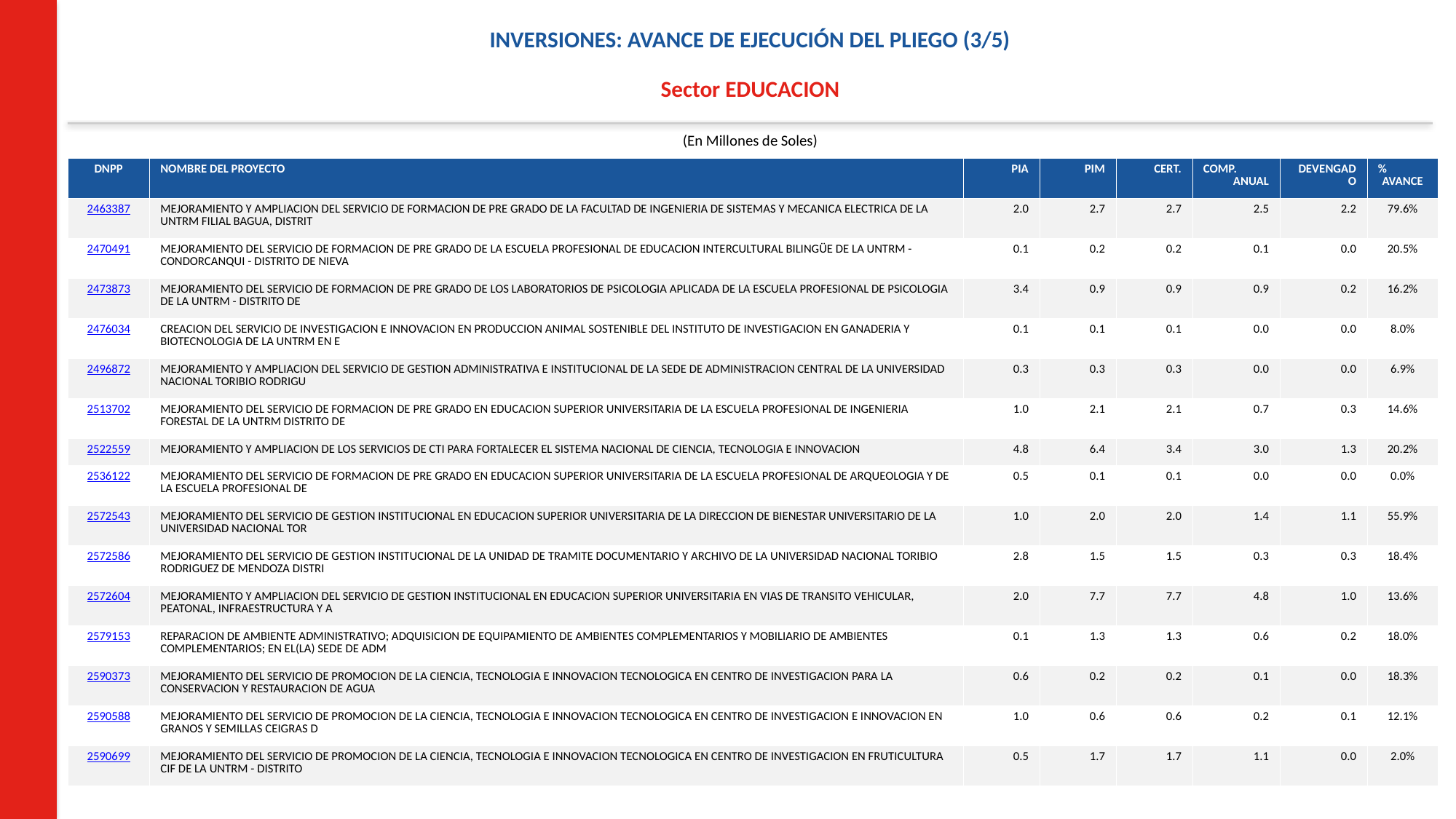

INVERSIONES: AVANCE DE EJECUCIÓN DEL PLIEGO (3/5)
Sector EDUCACION

(En Millones de Soles)
| DNPP | NOMBRE DEL PROYECTO | PIA | PIM | CERT. | COMP. ANUAL | DEVENGADO | % AVANCE |
| --- | --- | --- | --- | --- | --- | --- | --- |
| 2463387 | MEJORAMIENTO Y AMPLIACION DEL SERVICIO DE FORMACION DE PRE GRADO DE LA FACULTAD DE INGENIERIA DE SISTEMAS Y MECANICA ELECTRICA DE LA UNTRM FILIAL BAGUA, DISTRIT | 2.0 | 2.7 | 2.7 | 2.5 | 2.2 | 79.6% |
| 2470491 | MEJORAMIENTO DEL SERVICIO DE FORMACION DE PRE GRADO DE LA ESCUELA PROFESIONAL DE EDUCACION INTERCULTURAL BILINGÜE DE LA UNTRM - CONDORCANQUI - DISTRITO DE NIEVA | 0.1 | 0.2 | 0.2 | 0.1 | 0.0 | 20.5% |
| 2473873 | MEJORAMIENTO DEL SERVICIO DE FORMACION DE PRE GRADO DE LOS LABORATORIOS DE PSICOLOGIA APLICADA DE LA ESCUELA PROFESIONAL DE PSICOLOGIA DE LA UNTRM - DISTRITO DE | 3.4 | 0.9 | 0.9 | 0.9 | 0.2 | 16.2% |
| 2476034 | CREACION DEL SERVICIO DE INVESTIGACION E INNOVACION EN PRODUCCION ANIMAL SOSTENIBLE DEL INSTITUTO DE INVESTIGACION EN GANADERIA Y BIOTECNOLOGIA DE LA UNTRM EN E | 0.1 | 0.1 | 0.1 | 0.0 | 0.0 | 8.0% |
| 2496872 | MEJORAMIENTO Y AMPLIACION DEL SERVICIO DE GESTION ADMINISTRATIVA E INSTITUCIONAL DE LA SEDE DE ADMINISTRACION CENTRAL DE LA UNIVERSIDAD NACIONAL TORIBIO RODRIGU | 0.3 | 0.3 | 0.3 | 0.0 | 0.0 | 6.9% |
| 2513702 | MEJORAMIENTO DEL SERVICIO DE FORMACION DE PRE GRADO EN EDUCACION SUPERIOR UNIVERSITARIA DE LA ESCUELA PROFESIONAL DE INGENIERIA FORESTAL DE LA UNTRM DISTRITO DE | 1.0 | 2.1 | 2.1 | 0.7 | 0.3 | 14.6% |
| 2522559 | MEJORAMIENTO Y AMPLIACION DE LOS SERVICIOS DE CTI PARA FORTALECER EL SISTEMA NACIONAL DE CIENCIA, TECNOLOGIA E INNOVACION | 4.8 | 6.4 | 3.4 | 3.0 | 1.3 | 20.2% |
| 2536122 | MEJORAMIENTO DEL SERVICIO DE FORMACION DE PRE GRADO EN EDUCACION SUPERIOR UNIVERSITARIA DE LA ESCUELA PROFESIONAL DE ARQUEOLOGIA Y DE LA ESCUELA PROFESIONAL DE | 0.5 | 0.1 | 0.1 | 0.0 | 0.0 | 0.0% |
| 2572543 | MEJORAMIENTO DEL SERVICIO DE GESTION INSTITUCIONAL EN EDUCACION SUPERIOR UNIVERSITARIA DE LA DIRECCION DE BIENESTAR UNIVERSITARIO DE LA UNIVERSIDAD NACIONAL TOR | 1.0 | 2.0 | 2.0 | 1.4 | 1.1 | 55.9% |
| 2572586 | MEJORAMIENTO DEL SERVICIO DE GESTION INSTITUCIONAL DE LA UNIDAD DE TRAMITE DOCUMENTARIO Y ARCHIVO DE LA UNIVERSIDAD NACIONAL TORIBIO RODRIGUEZ DE MENDOZA DISTRI | 2.8 | 1.5 | 1.5 | 0.3 | 0.3 | 18.4% |
| 2572604 | MEJORAMIENTO Y AMPLIACION DEL SERVICIO DE GESTION INSTITUCIONAL EN EDUCACION SUPERIOR UNIVERSITARIA EN VIAS DE TRANSITO VEHICULAR, PEATONAL, INFRAESTRUCTURA Y A | 2.0 | 7.7 | 7.7 | 4.8 | 1.0 | 13.6% |
| 2579153 | REPARACION DE AMBIENTE ADMINISTRATIVO; ADQUISICION DE EQUIPAMIENTO DE AMBIENTES COMPLEMENTARIOS Y MOBILIARIO DE AMBIENTES COMPLEMENTARIOS; EN EL(LA) SEDE DE ADM | 0.1 | 1.3 | 1.3 | 0.6 | 0.2 | 18.0% |
| 2590373 | MEJORAMIENTO DEL SERVICIO DE PROMOCION DE LA CIENCIA, TECNOLOGIA E INNOVACION TECNOLOGICA EN CENTRO DE INVESTIGACION PARA LA CONSERVACION Y RESTAURACION DE AGUA | 0.6 | 0.2 | 0.2 | 0.1 | 0.0 | 18.3% |
| 2590588 | MEJORAMIENTO DEL SERVICIO DE PROMOCION DE LA CIENCIA, TECNOLOGIA E INNOVACION TECNOLOGICA EN CENTRO DE INVESTIGACION E INNOVACION EN GRANOS Y SEMILLAS CEIGRAS D | 1.0 | 0.6 | 0.6 | 0.2 | 0.1 | 12.1% |
| 2590699 | MEJORAMIENTO DEL SERVICIO DE PROMOCION DE LA CIENCIA, TECNOLOGIA E INNOVACION TECNOLOGICA EN CENTRO DE INVESTIGACION EN FRUTICULTURA CIF DE LA UNTRM - DISTRITO | 0.5 | 1.7 | 1.7 | 1.1 | 0.0 | 2.0% |